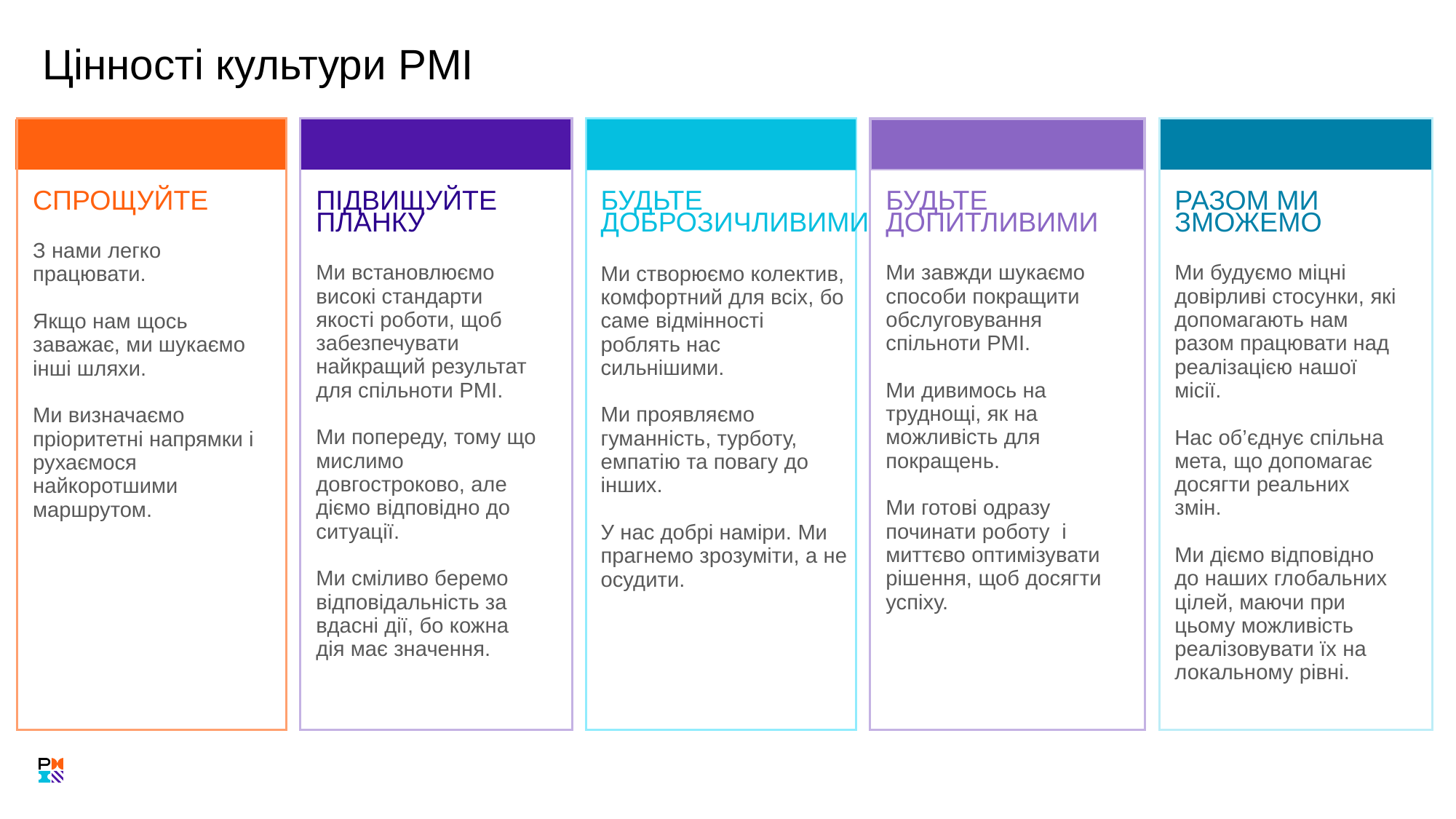

Цінності культури PMI

СПРОЩУЙТЕ

З нами легко працювати.

Якщо нам щось заважає, ми шукаємо інші шляхи.

Ми визначаємо пріоритетні напрямки і рухаємося найкоротшими маршрутом.
ПІДВИЩУЙТЕ ПЛАНКУ

Ми встановлюємо високі стандарти якості роботи, щоб забезпечувати найкращий результат для спільноти PMI.

Ми попереду, тому що мислимо довгостроково, але діємо відповідно до ситуації.

Ми сміливо беремо відповідальність за вдасні дії, бо кожна дія має значення.
БУДЬТЕ ДОБРОЗИЧЛИВИМИ

БУДЬТЕ ДОПИТЛИВИМИ

Ми завжди шукаємо способи покращити обслуговування спільноти PMI.

Ми дивимось на труднощі, як на можливість для покращень.

Ми готові одразу починати роботу  і миттєво оптимізувати рішення, щоб досягти успіху.
РАЗОМ МИ ЗМОЖЕМО

Ми будуємо міцні довірливі стосунки, які допомагають нам разом працювати над реалізацією нашої місії.

Нас об’єднує спільна мета, що допомагає досягти реальних змін.

Ми діємо відповідно до наших глобальних цілей, маючи при цьому можливість реалізовувати їх на локальному рівні.
Ми створюємо колектив, комфортний для всіх, бо саме відмінності роблять нас сильнішими.

Ми проявляємо гуманність, турботу, емпатію та повагу до інших.

У нас добрі наміри. Ми прагнемо зрозуміти, а не осудити.